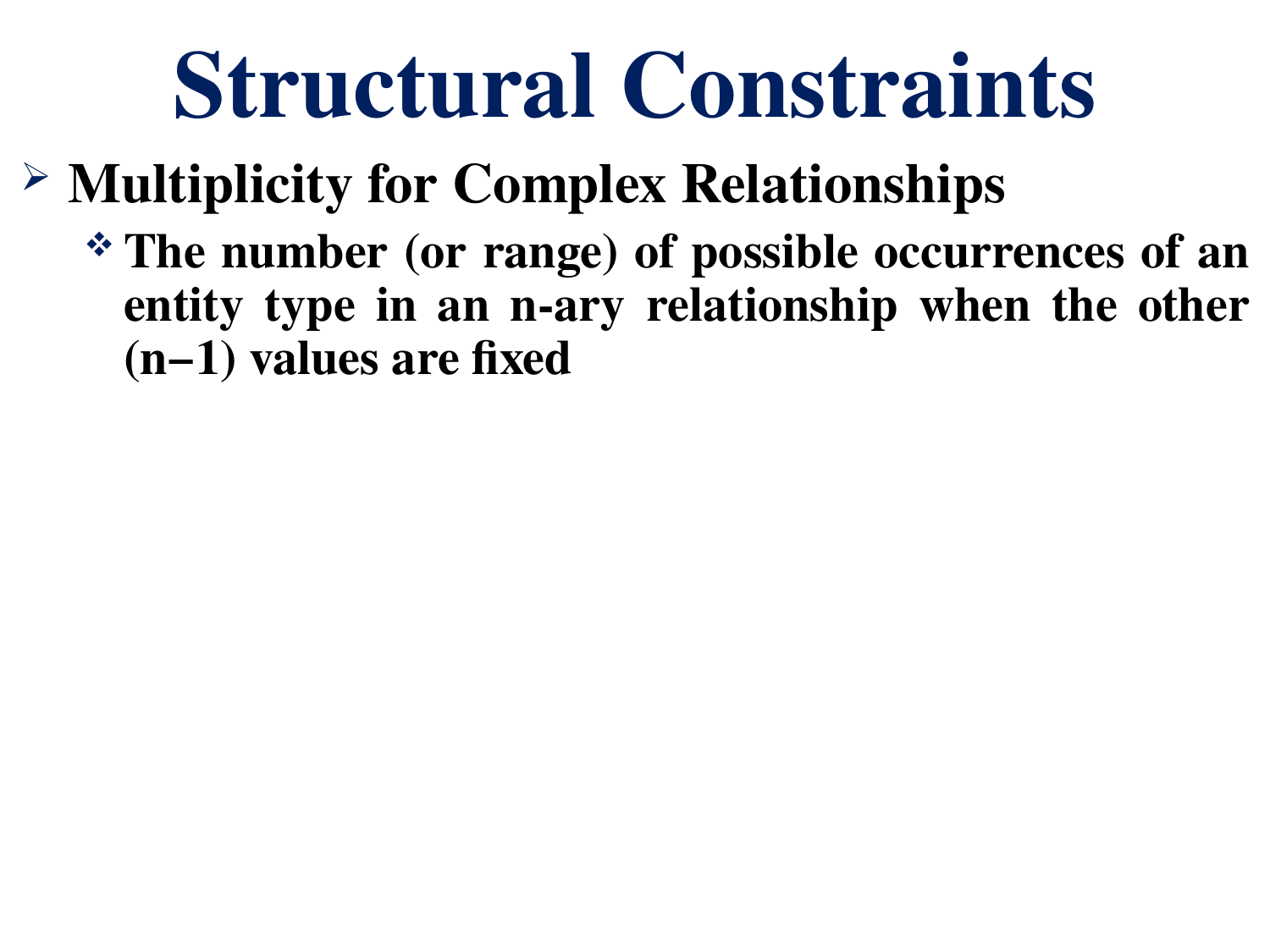

# Structural Constraints
Multiplicity for Complex Relationships
The number (or range) of possible occurrences of an entity type in an n-ary relationship when the other (n−1) values are ﬁxed